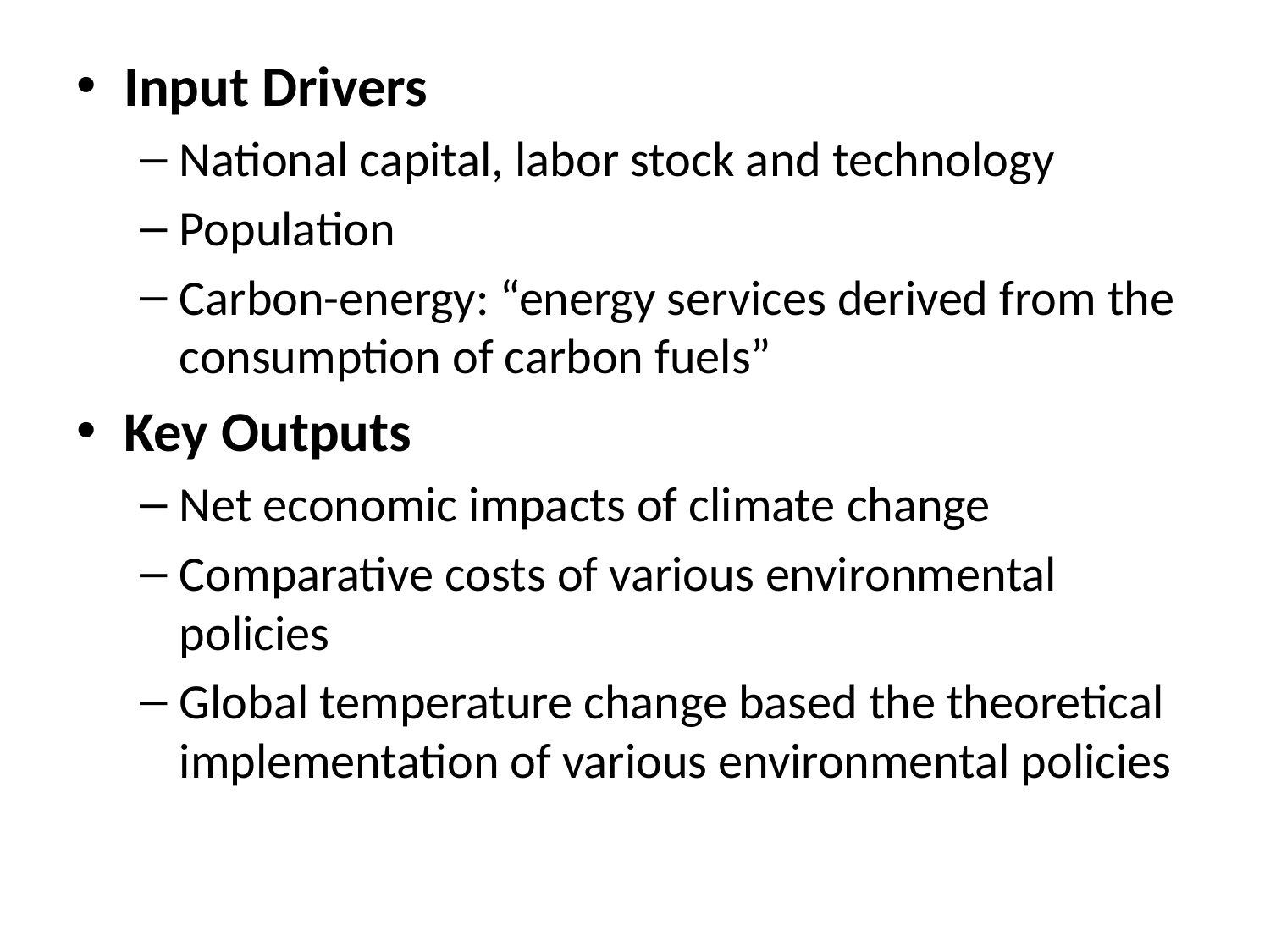

Input Drivers
National capital, labor stock and technology
Population
Carbon-energy: “energy services derived from the consumption of carbon fuels”
Key Outputs
Net economic impacts of climate change
Comparative costs of various environmental policies
Global temperature change based the theoretical implementation of various environmental policies